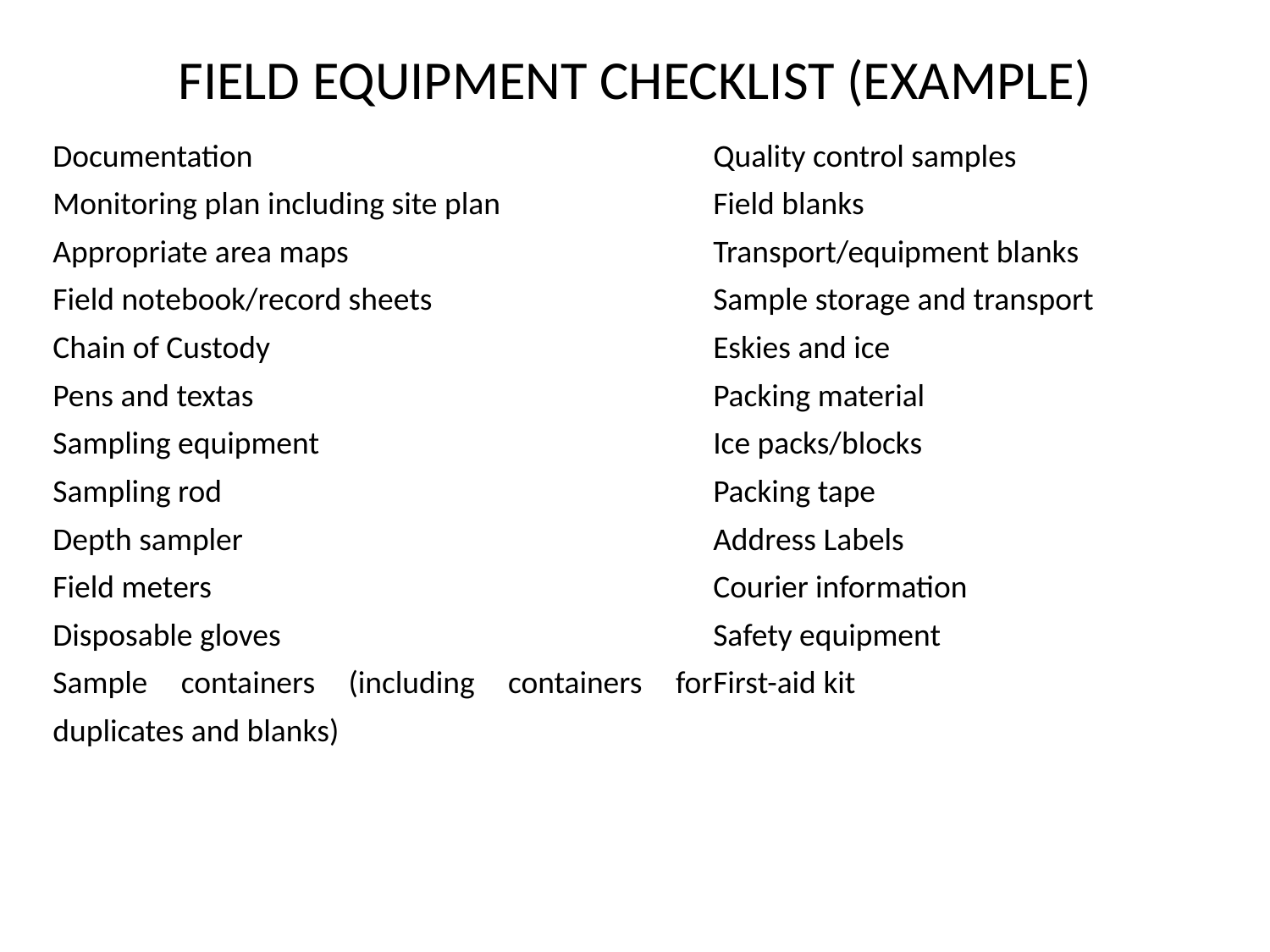

# FIELD EQUIPMENT CHECKLIST (EXAMPLE)
| Documentation | Quality control samples |
| --- | --- |
| Monitoring plan including site plan | Field blanks |
| Appropriate area maps | Transport/equipment blanks |
| Field notebook/record sheets | Sample storage and transport |
| Chain of Custody | Eskies and ice |
| Pens and textas | Packing material |
| Sampling equipment | Ice packs/blocks |
| Sampling rod | Packing tape |
| Depth sampler | Address Labels |
| Field meters | Courier information |
| Disposable gloves | Safety equipment |
| Sample containers (including containers for duplicates and blanks) | First-aid kit |